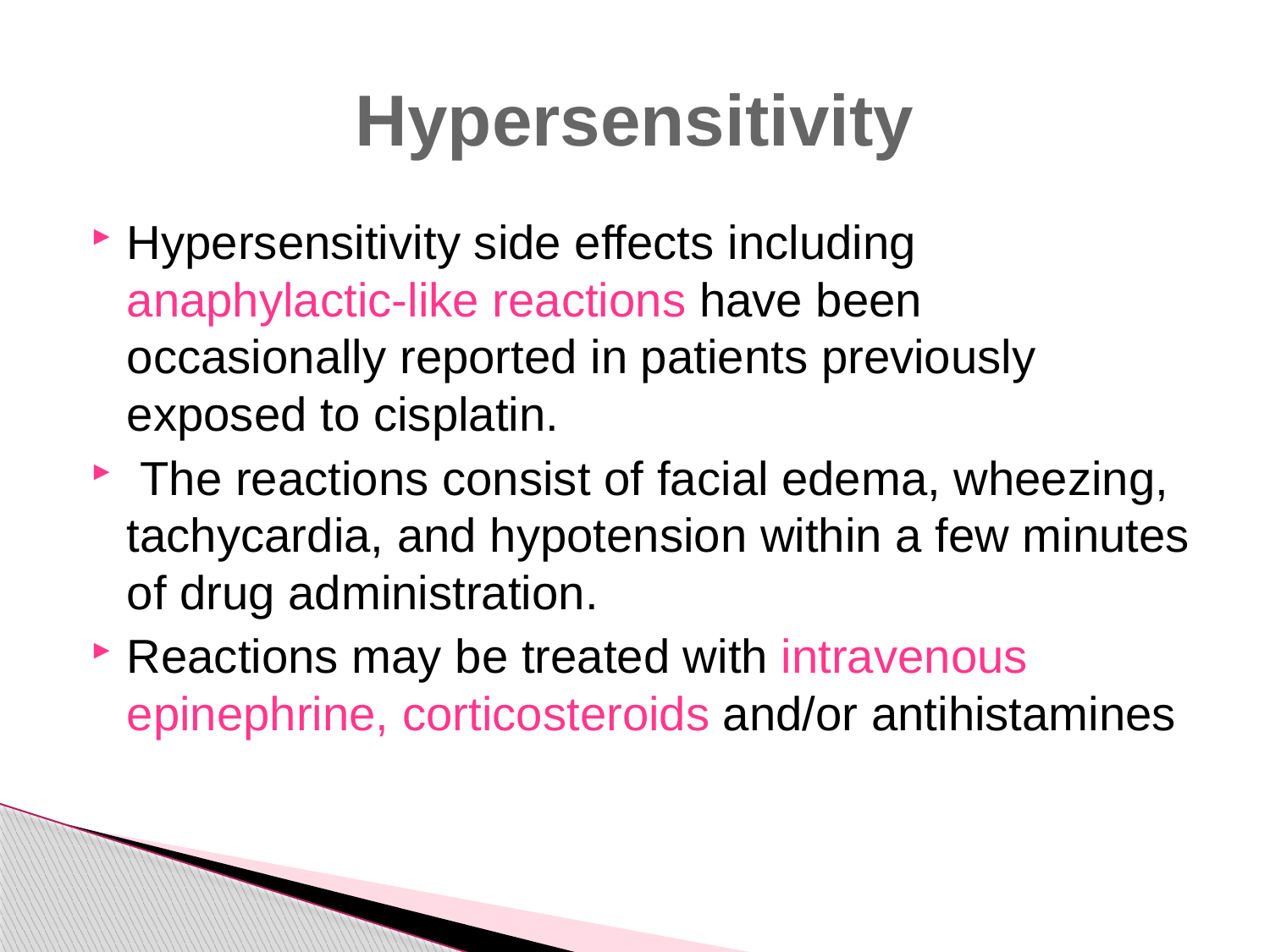

# Hypersensitivity
Hypersensitivity side effects including anaphylactic-like reactions have been occasionally reported in patients previously exposed to cisplatin.
 The reactions consist of facial edema, wheezing, tachycardia, and hypotension within a few minutes of drug administration.
Reactions may be treated with intravenous epinephrine, corticosteroids and/or antihistamines